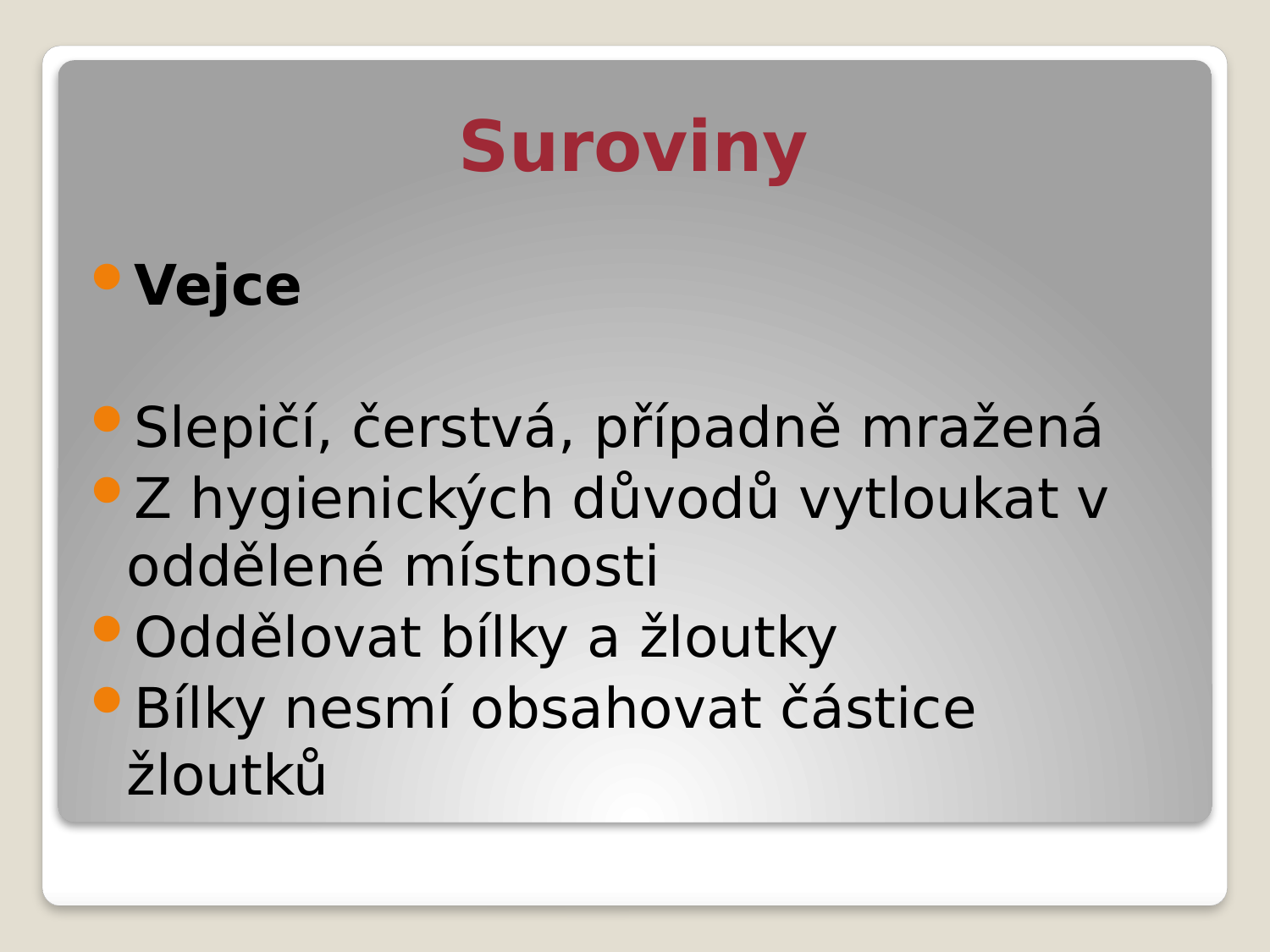

# Suroviny
Vejce

Slepičí, čerstvá, případně mražená
Z hygienických důvodů vytloukat v oddělené místnosti
Oddělovat bílky a žloutky
Bílky nesmí obsahovat částice žloutků